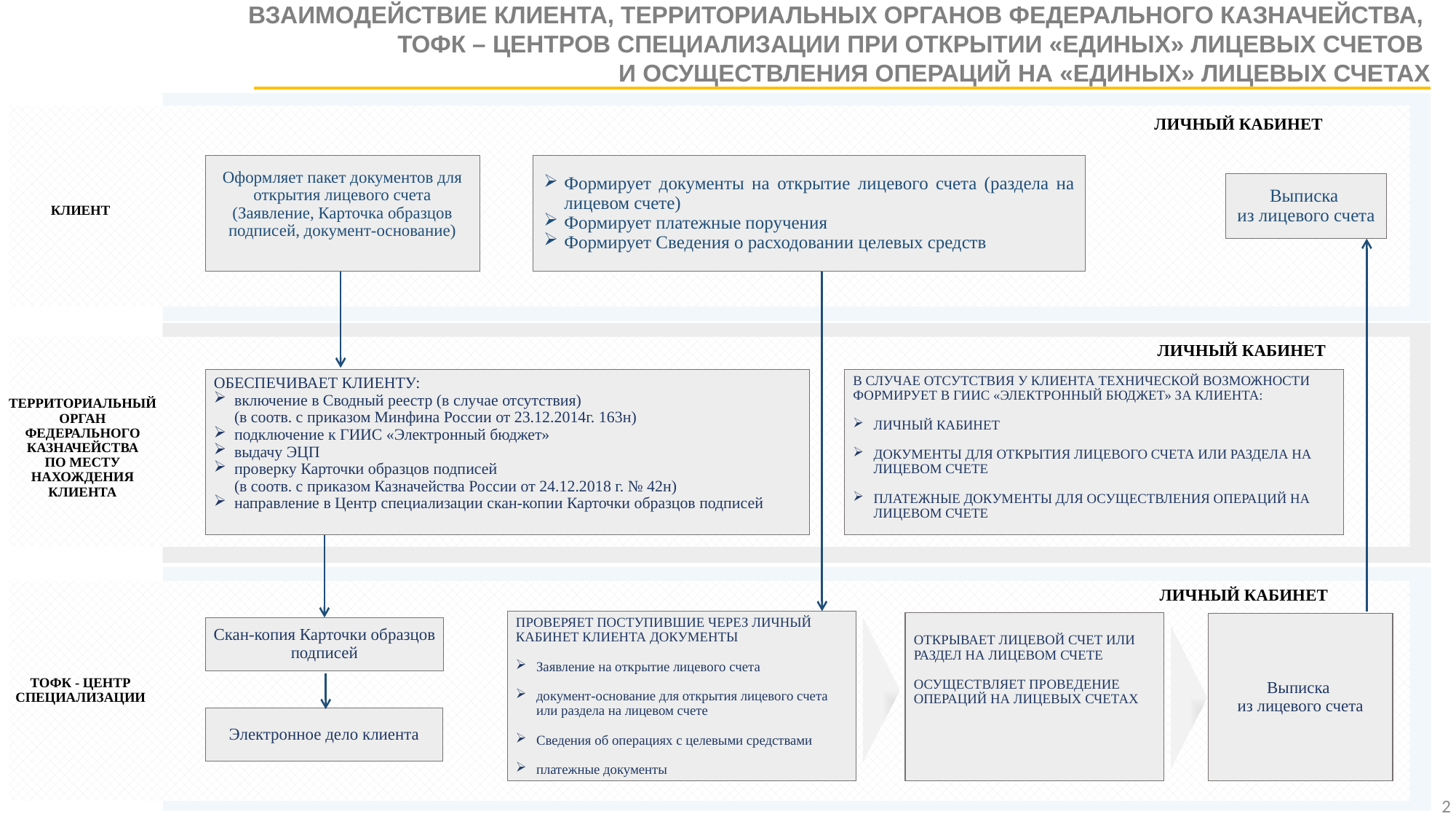

ВЗАИМОДЕЙСТВИЕ КЛИЕНТА, ТЕРРИТОРИАЛЬНЫХ ОРГАНОВ ФЕДЕРАЛЬНОГО КАЗНАЧЕЙСТВА,
ТОФК – ЦЕНТРОВ СПЕЦИАЛИЗАЦИИ ПРИ ОТКРЫТИИ «ЕДИНЫХ» ЛИЦЕВЫХ СЧЕТОВ
И ОСУЩЕСТВЛЕНИЯ ОПЕРАЦИЙ НА «ЕДИНЫХ» ЛИЦЕВЫХ СЧЕТАХ

ЛИЧНЫЙ КАБИНЕТ

Оформляет пакет документов для открытия лицевого счета (Заявление, Карточка образцов подписей, документ-основание)

Формирует документы на открытие лицевого счета (раздела на лицевом счете)
Формирует платежные поручения
Формирует Сведения о расходовании целевых средств
КЛИЕНТ
Выписка
из лицевого счета

ЛИЧНЫЙ КАБИНЕТ

ОБЕСПЕЧИВАЕТ КЛИЕНТУ:
включение в Сводный реестр (в случае отсутствия)
(в соотв. с приказом Минфина России от 23.12.2014г. 163н)
подключение к ГИИС «Электронный бюджет»
выдачу ЭЦП
проверку Карточки образцов подписей
(в соотв. с приказом Казначейства России от 24.12.2018 г. № 42н)
направление в Центр специализации скан-копии Карточки образцов подписей
В СЛУЧАЕ ОТСУТСТВИЯ У КЛИЕНТА ТЕХНИЧЕСКОЙ ВОЗМОЖНОСТИ ФОРМИРУЕТ В ГИИС «ЭЛЕКТРОННЫЙ БЮДЖЕТ» ЗА КЛИЕНТА:

ЛИЧНЫЙ КАБИНЕТ

ДОКУМЕНТЫ ДЛЯ ОТКРЫТИЯ ЛИЦЕВОГО СЧЕТА ИЛИ РАЗДЕЛА НА ЛИЦЕВОМ СЧЕТЕ

ПЛАТЕЖНЫЕ ДОКУМЕНТЫ ДЛЯ ОСУЩЕСТВЛЕНИЯ ОПЕРАЦИЙ НА ЛИЦЕВОМ СЧЕТЕ
ТЕРРИТОРИАЛЬНЫЙ ОРГАН ФЕДЕРАЛЬНОГО КАЗНАЧЕЙСТВА
ПО МЕСТУ НАХОЖДЕНИЯ КЛИЕНТА

ЛИЧНЫЙ КАБИНЕТ

ПРОВЕРЯЕТ ПОСТУПИВШИЕ ЧЕРЕЗ ЛИЧНЫЙ КАБИНЕТ КЛИЕНТА ДОКУМЕНТЫ

Заявление на открытие лицевого счета

документ-основание для открытия лицевого счета или раздела на лицевом счете

Сведения об операциях с целевыми средствами

платежные документы

ОТКРЫВАЕТ ЛИЦЕВОЙ СЧЕТ ИЛИ РАЗДЕЛ НА ЛИЦЕВОМ СЧЕТЕ

ОСУЩЕСТВЛЯЕТ ПРОВЕДЕНИЕ ОПЕРАЦИЙ НА ЛИЦЕВЫХ СЧЕТАХ

Выписка
из лицевого счета
Скан-копия Карточки образцов подписей
ТОФК - ЦЕНТР СПЕЦИАЛИЗАЦИИ

Электронное дело клиента
2